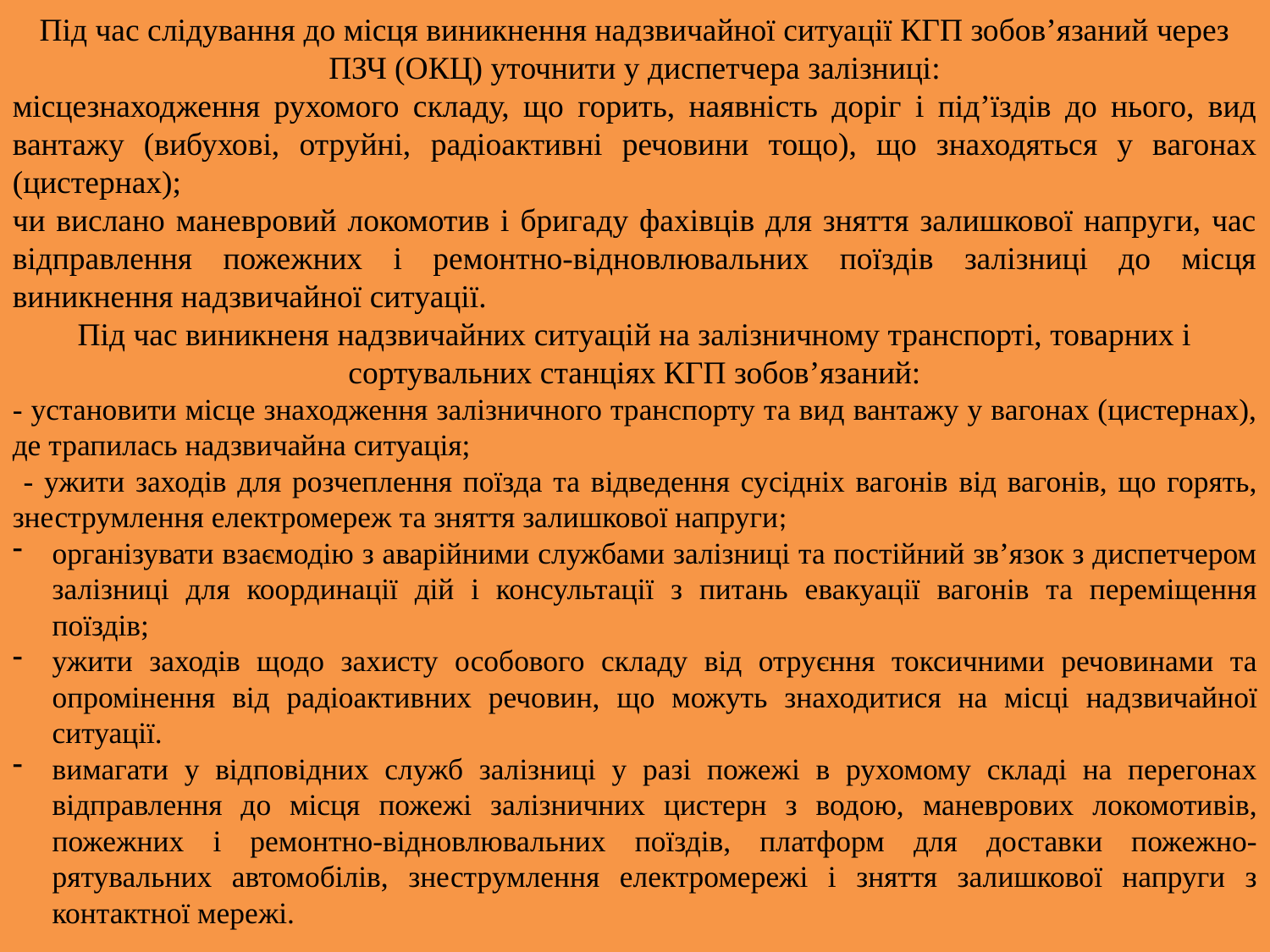

Під час слідування до місця виникнення надзвичайної ситуації КГП зобов’язаний через ПЗЧ (ОКЦ) уточнити у диспетчера залізниці:
місцезнаходження рухомого складу, що горить, наявність доріг і під’їздів до нього, вид вантажу (вибухові, отруйні, радіоактивні речовини тощо), що знаходяться у вагонах (цистернах);
чи вислано маневровий локомотив і бригаду фахівців для зняття залишкової напруги, час відправлення пожежних і ремонтно-відновлювальних поїздів залізниці до місця виникнення надзвичайної ситуації.
Під час виникненя надзвичайних ситуацій на залізничному транспорті, товарних і сортувальних станціях КГП зобов’язаний:
- установити місце знаходження залізничного транспорту та вид вантажу у вагонах (цистернах), де трапилась надзвичайна ситуація;
 - ужити заходів для розчеплення поїзда та відведення сусідніх вагонів від вагонів, що горять, знеструмлення електромереж та зняття залишкової напруги;
організувати взаємодію з аварійними службами залізниці та постійний зв’язок з диспетчером залізниці для координації дій і консультації з питань евакуації вагонів та переміщення поїздів;
ужити заходів щодо захисту особового складу від отруєння токсичними речовинами та опромінення від радіоактивних речовин, що можуть знаходитися на місці надзвичайної ситуації.
вимагати у відповідних служб залізниці у разі пожежі в рухомому складі на перегонах відправлення до місця пожежі залізничних цистерн з водою, маневрових локомотивів, пожежних і ремонтно-відновлювальних поїздів, платформ для доставки пожежно-рятувальних автомобілів, знеструмлення електромережі і зняття залишкової напруги з контактної мережі.